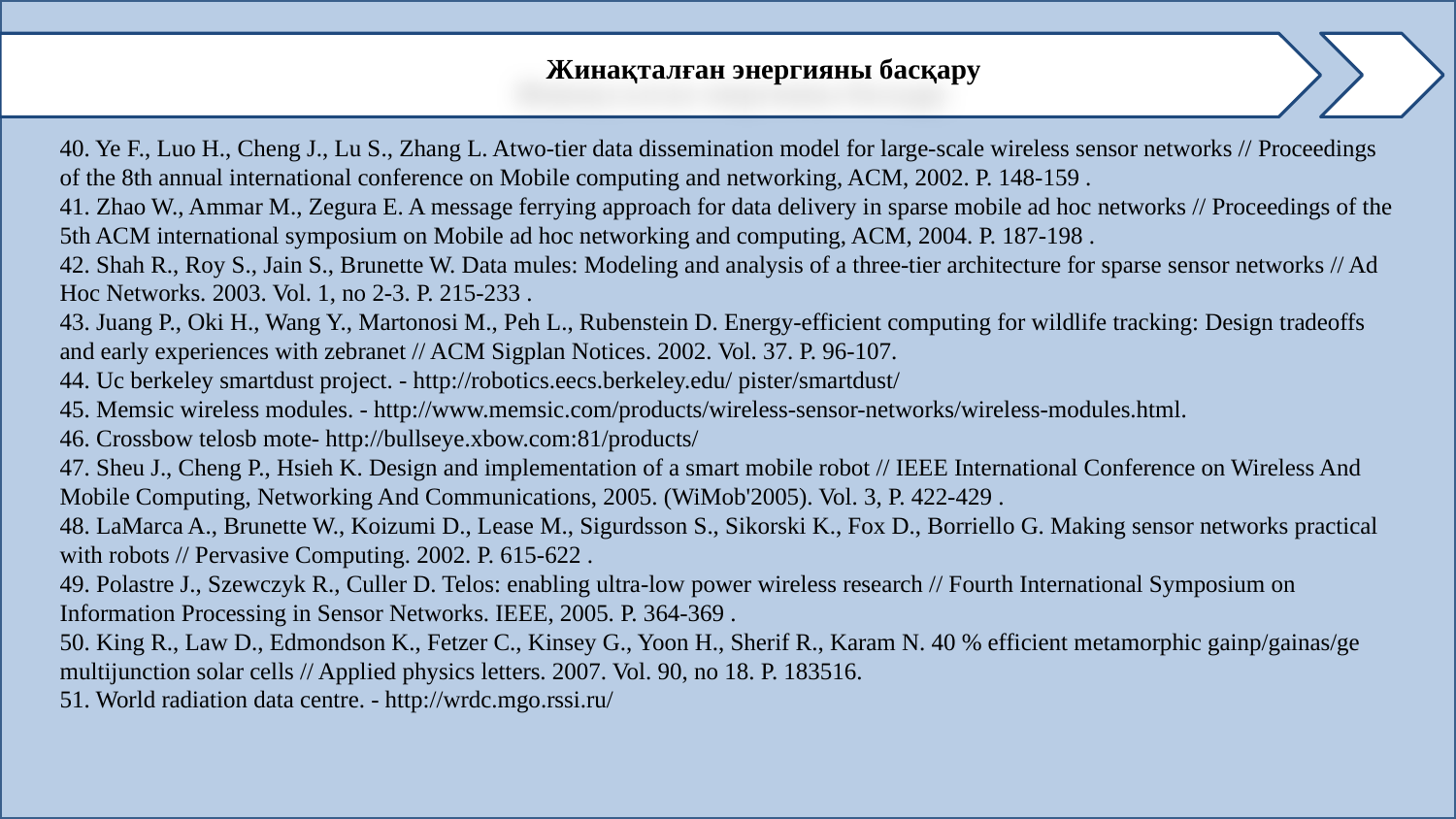

Жинақталған энергияны басқару
40. Ye F., Luo H., Cheng J., Lu S., Zhang L. Atwo-tier data dissemination model for large-scale wireless sensor networks // Proceedings of the 8th annual international conference on Mobile computing and networking, ACM, 2002. P. 148-159 .
41. Zhao W., Ammar M., Zegura E. A message ferrying approach for data delivery in sparse mobile ad hoc networks // Proceedings of the 5th ACM international symposium on Mobile ad hoc networking and computing, ACM, 2004. P. 187-198 .
42. Shah R., Roy S., Jain S., Brunette W. Data mules: Modeling and analysis of a three-tier architecture for sparse sensor networks // Ad Hoc Networks. 2003. Vol. 1, no 2-3. P. 215-233 .
43. Juang P., Oki H., Wang Y., Martonosi M., Peh L., Rubenstein D. Energy-efficient computing for wildlife tracking: Design tradeoffs and early experiences with zebranet // ACM Sigplan Notices. 2002. Vol. 37. P. 96-107.
44. Uc berkeley smartdust project. - http://robotics.eecs.berkeley.edu/ pister/smartdust/
45. Memsic wireless modules. - http://www.memsic.com/products/wireless-sensor-networks/wireless-modules.html.
46. Crossbow telosb mote- http://bullseye.xbow.com:81/products/
47. Sheu J., Cheng P., Hsieh K. Design and implementation of a smart mobile robot // IEEE International Conference on Wireless And Mobile Computing, Networking And Communications, 2005. (WiMob'2005). Vol. 3, P. 422-429 .
48. LaMarca A., Brunette W., Koizumi D., Lease M., Sigurdsson S., Sikorski K., Fox D., Borriello G. Making sensor networks practical with robots // Pervasive Computing. 2002. P. 615-622 .
49. Polastre J., Szewczyk R., Culler D. Telos: enabling ultra-low power wireless research // Fourth International Symposium on Information Processing in Sensor Networks. IEEE, 2005. P. 364-369 .
50. King R., Law D., Edmondson K., Fetzer C., Kinsey G., Yoon H., Sherif R., Karam N. 40 % efficient metamorphic gainp/gainas/ge multijunction solar cells // Applied physics letters. 2007. Vol. 90, no 18. P. 183516.
51. World radiation data centre. - http://wrdc.mgo.rssi.ru/